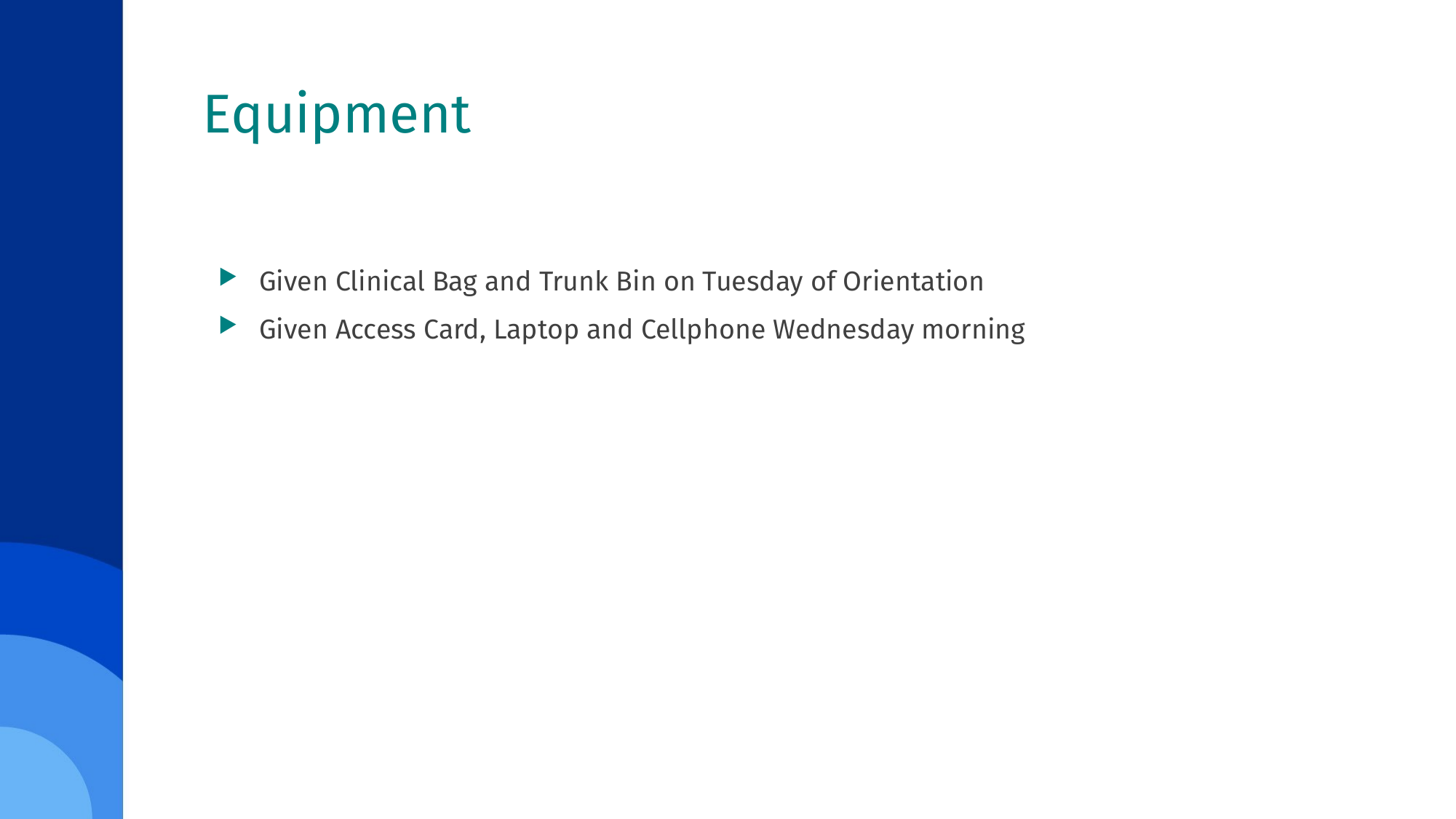

# Equipment
Given Clinical Bag and Trunk Bin on Tuesday of Orientation
Given Access Card, Laptop and Cellphone Wednesday morning